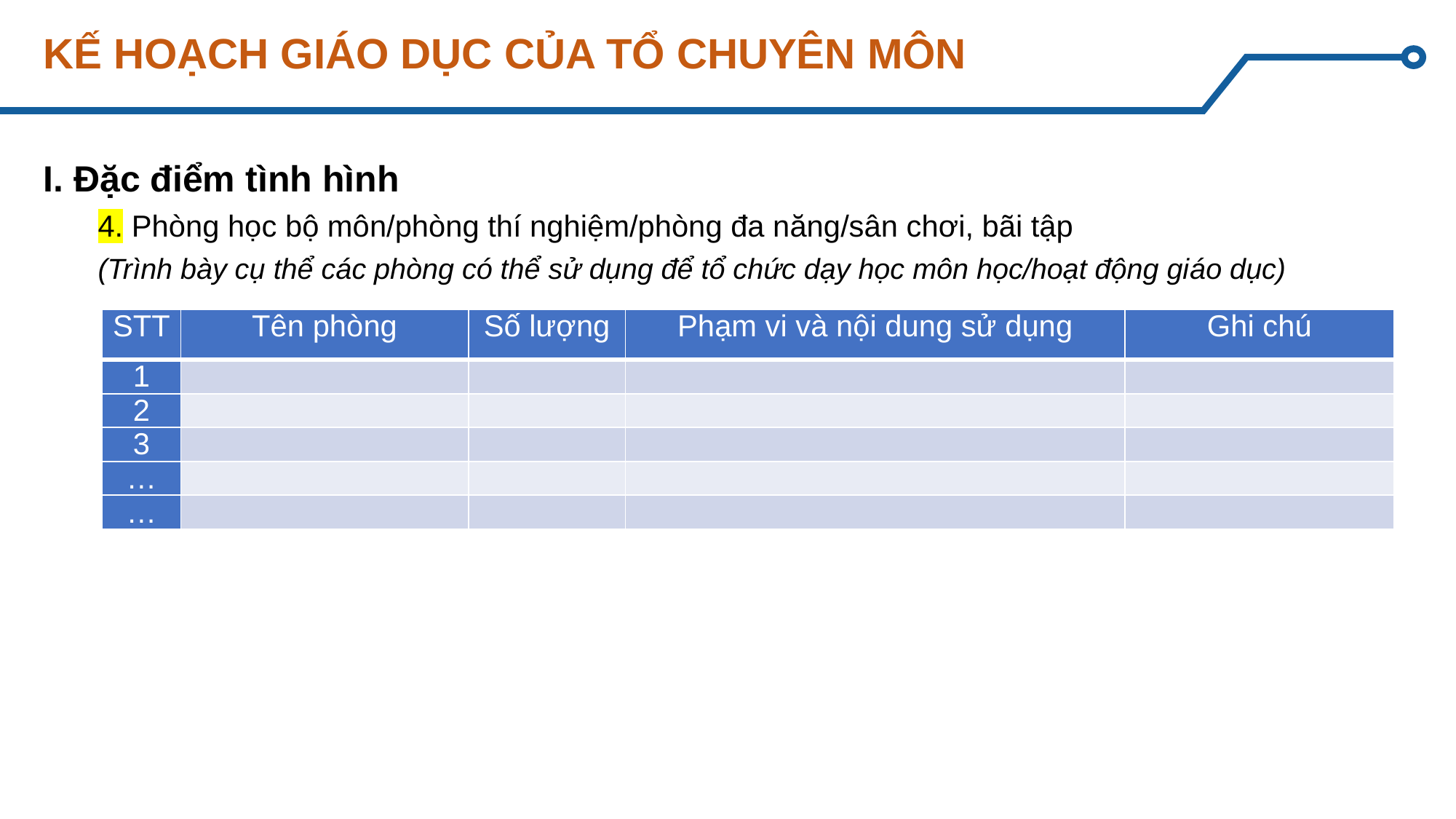

# KẾ HOẠCH GIÁO DỤC CỦA TỔ CHUYÊN MÔN
I. Đặc điểm tình hình
4. Phòng học bộ môn/phòng thí nghiệm/phòng đa năng/sân chơi, bãi tập
(Trình bày cụ thể các phòng có thể sử dụng để tổ chức dạy học môn học/hoạt động giáo dục)
| STT | Tên phòng | Số lượng | Phạm vi và nội dung sử dụng | Ghi chú |
| --- | --- | --- | --- | --- |
| 1 |  |  |  |  |
| 2 |  |  |  |  |
| 3 |  |  |  |  |
| … |  |  |  |  |
| … |  |  |  |  |